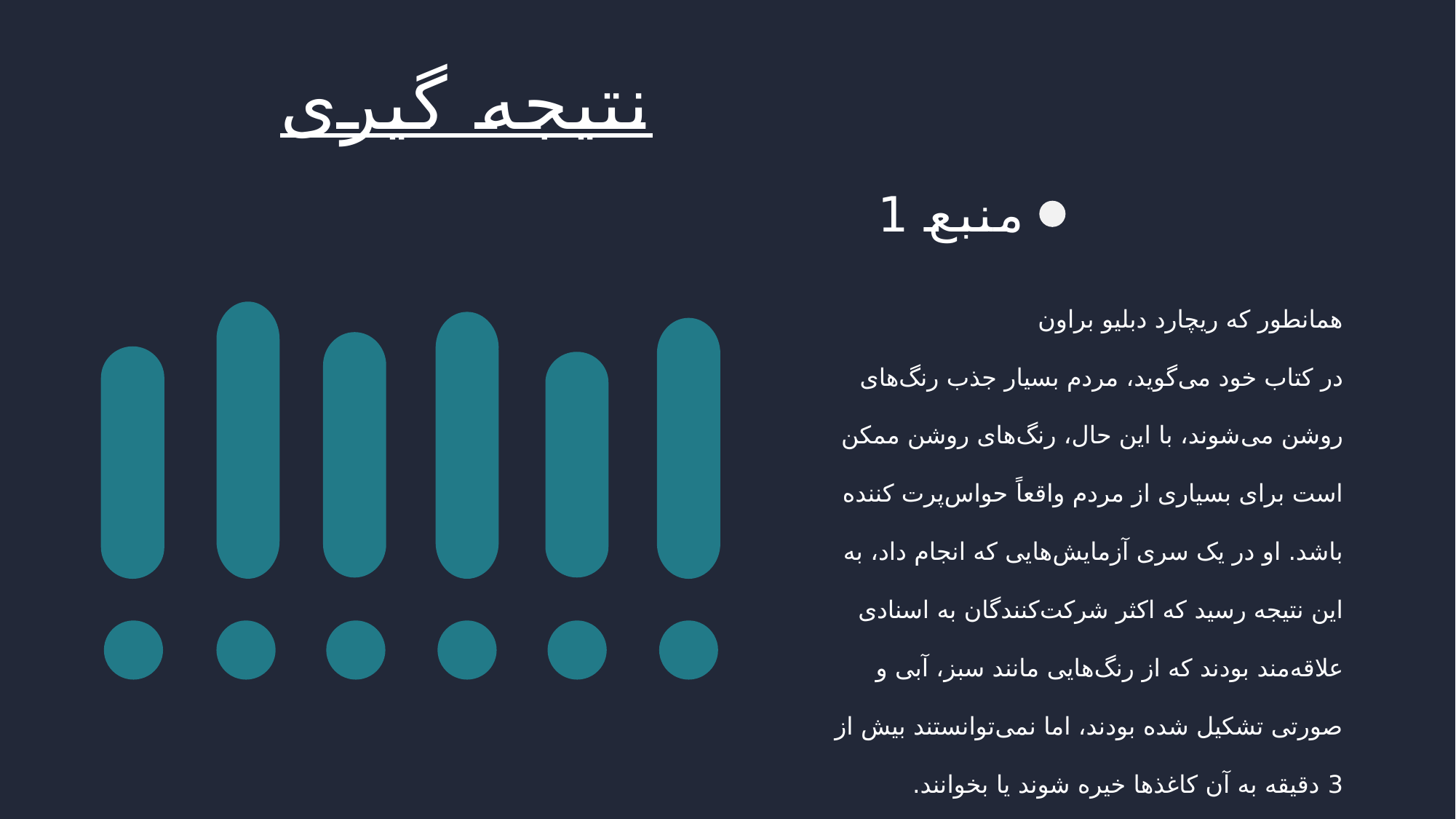

نتیجه گیری
منبع 1

همانطور که ریچارد دبلیو براون
در کتاب خود می‌گوید، مردم بسیار جذب رنگ‌های روشن می‌شوند، با این حال، رنگ‌های روشن ممکن است برای بسیاری از مردم واقعاً حواس‌پرت کننده باشد. او در یک سری آزمایش‌هایی که انجام داد، به این نتیجه رسید که اکثر شرکت‌کنندگان به اسنادی علاقه‌مند بودند که از رنگ‌هایی مانند سبز، آبی و صورتی تشکیل شده بودند، اما نمی‌توانستند بیش از 3 دقیقه به آن کاغذها خیره شوند یا بخوانند.